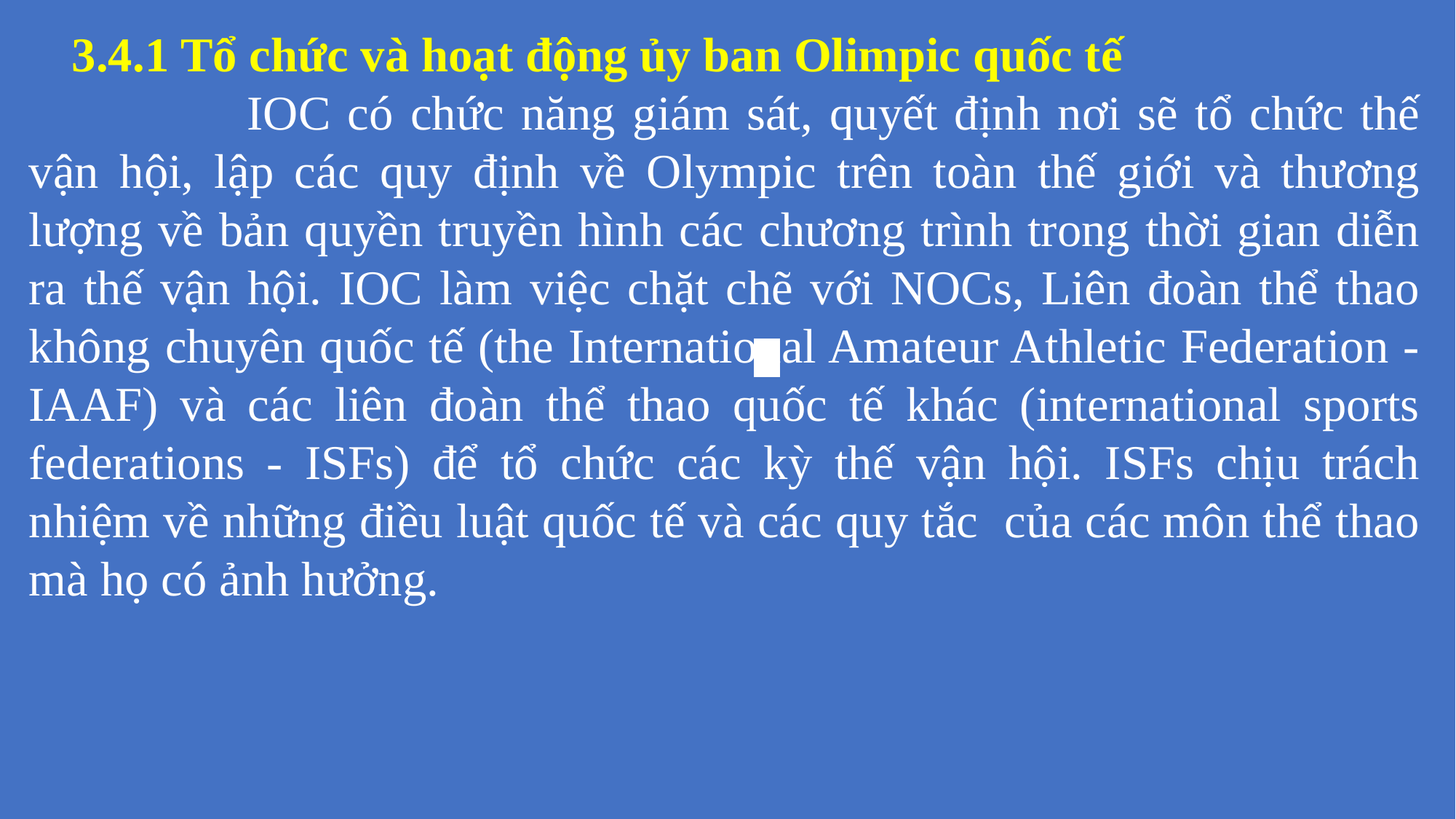

3.4.1 Tổ chức và hoạt động ủy ban Olimpic quốc tế
		IOC có chức năng giám sát, quyết định nơi sẽ tổ chức thế vận hội, lập các quy định về Olympic trên toàn thế giới và thương lượng về bản quyền truyền hình các chương trình trong thời gian diễn ra thế vận hội. IOC làm việc chặt chẽ với NOCs, Liên đoàn thể thao không chuyên quốc tế (the International Amateur Athletic Federation - IAAF) và các liên đoàn thể thao quốc tế khác (international sports federations - ISFs) để tổ chức các kỳ thế vận hội. ISFs chịu trách nhiệm về những điều luật quốc tế và các quy tắc  của các môn thể thao mà họ có ảnh hưởng.
|  |  |
| --- | --- |
|  |  |